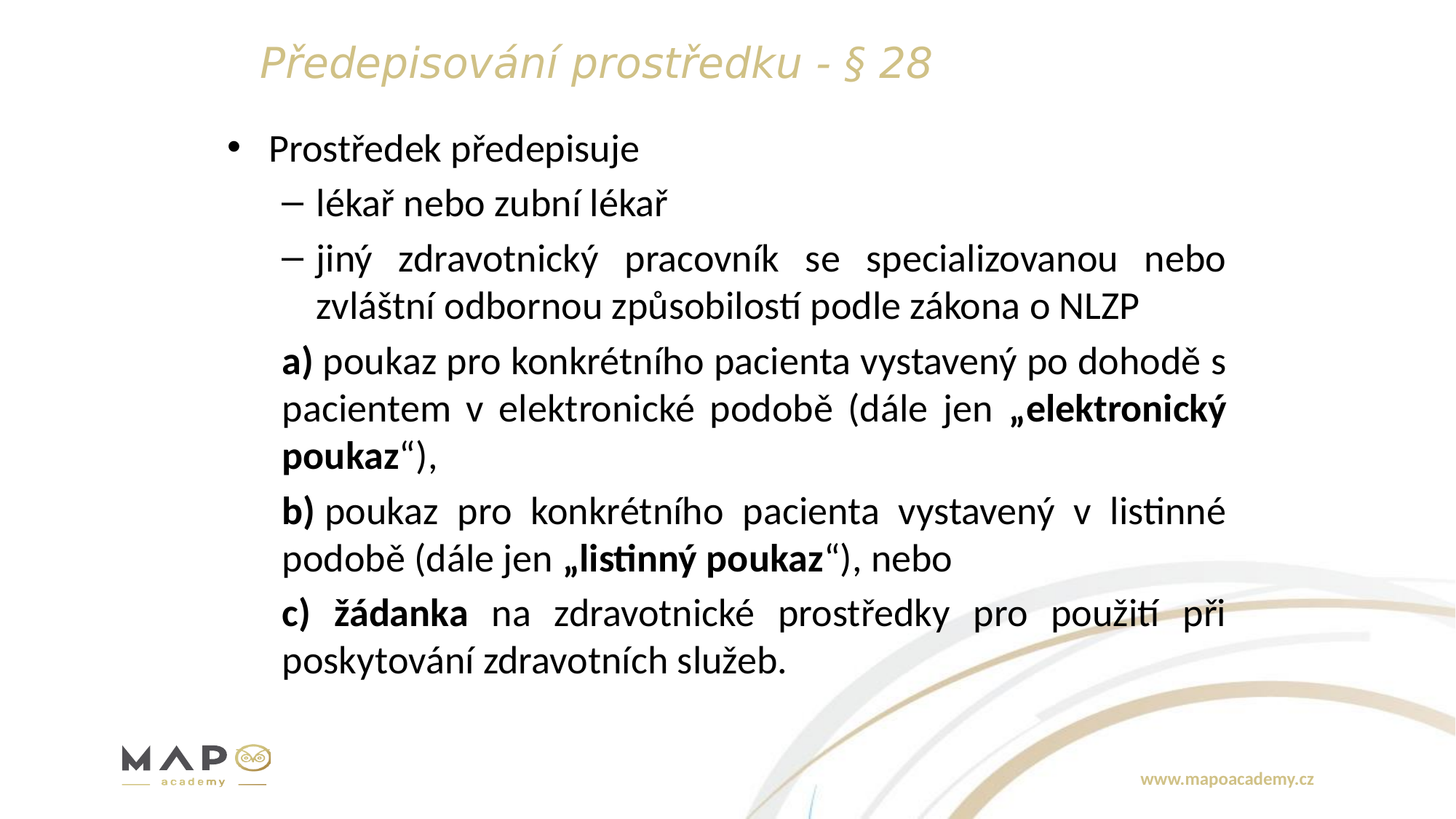

# Předepisování prostředku - § 28
Prostředek předepisuje
lékař nebo zubní lékař
jiný zdravotnický pracovník se specializovanou nebo zvláštní odbornou způsobilostí podle zákona o NLZP
a) poukaz pro konkrétního pacienta vystavený po dohodě s pacientem v elektronické podobě (dále jen „elektronický poukaz“),
b) poukaz pro konkrétního pacienta vystavený v listinné podobě (dále jen „listinný poukaz“), nebo
c) žádanka na zdravotnické prostředky pro použití při poskytování zdravotních služeb.